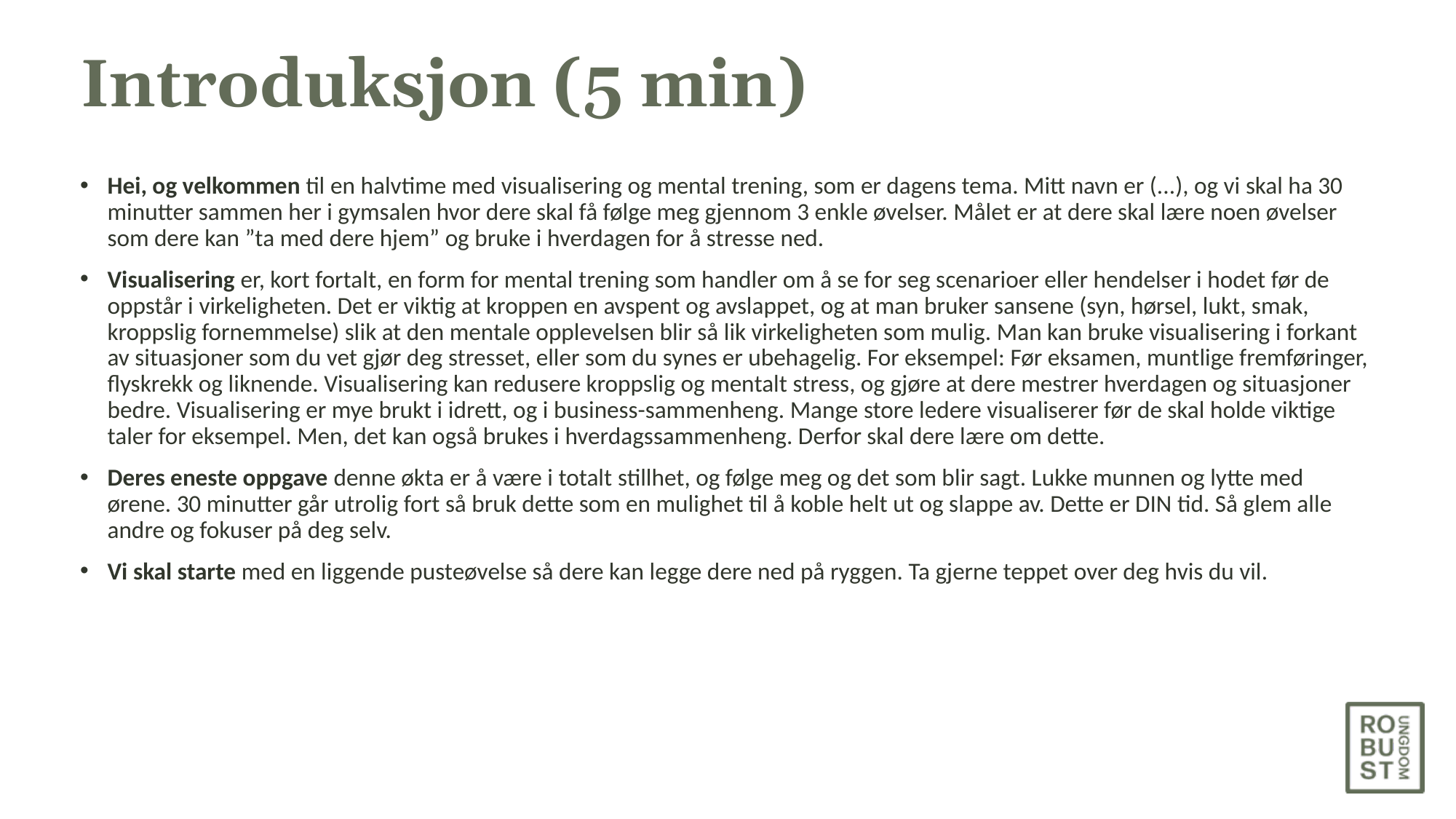

# Introduksjon (5 min)
Hei, og velkommen til en halvtime med visualisering og mental trening, som er dagens tema. Mitt navn er (...), og vi skal ha 30 minutter sammen her i gymsalen hvor dere skal få følge meg gjennom 3 enkle øvelser. Målet er at dere skal lære noen øvelser som dere kan ”ta med dere hjem” og bruke i hverdagen for å stresse ned.
Visualisering er, kort fortalt, en form for mental trening som handler om å se for seg scenarioer eller hendelser i hodet før de oppstår i virkeligheten. Det er viktig at kroppen en avspent og avslappet, og at man bruker sansene (syn, hørsel, lukt, smak, kroppslig fornemmelse) slik at den mentale opplevelsen blir så lik virkeligheten som mulig. Man kan bruke visualisering i forkant av situasjoner som du vet gjør deg stresset, eller som du synes er ubehagelig. For eksempel: Før eksamen, muntlige fremføringer, flyskrekk og liknende. Visualisering kan redusere kroppslig og mentalt stress, og gjøre at dere mestrer hverdagen og situasjoner bedre. Visualisering er mye brukt i idrett, og i business-sammenheng. Mange store ledere visualiserer før de skal holde viktige taler for eksempel. Men, det kan også brukes i hverdagssammenheng. Derfor skal dere lære om dette.
Deres eneste oppgave denne økta er å være i totalt stillhet, og følge meg og det som blir sagt. Lukke munnen og lytte med ørene. 30 minutter går utrolig fort så bruk dette som en mulighet til å koble helt ut og slappe av. Dette er DIN tid. Så glem alle andre og fokuser på deg selv.
Vi skal starte med en liggende pusteøvelse så dere kan legge dere ned på ryggen. Ta gjerne teppet over deg hvis du vil.